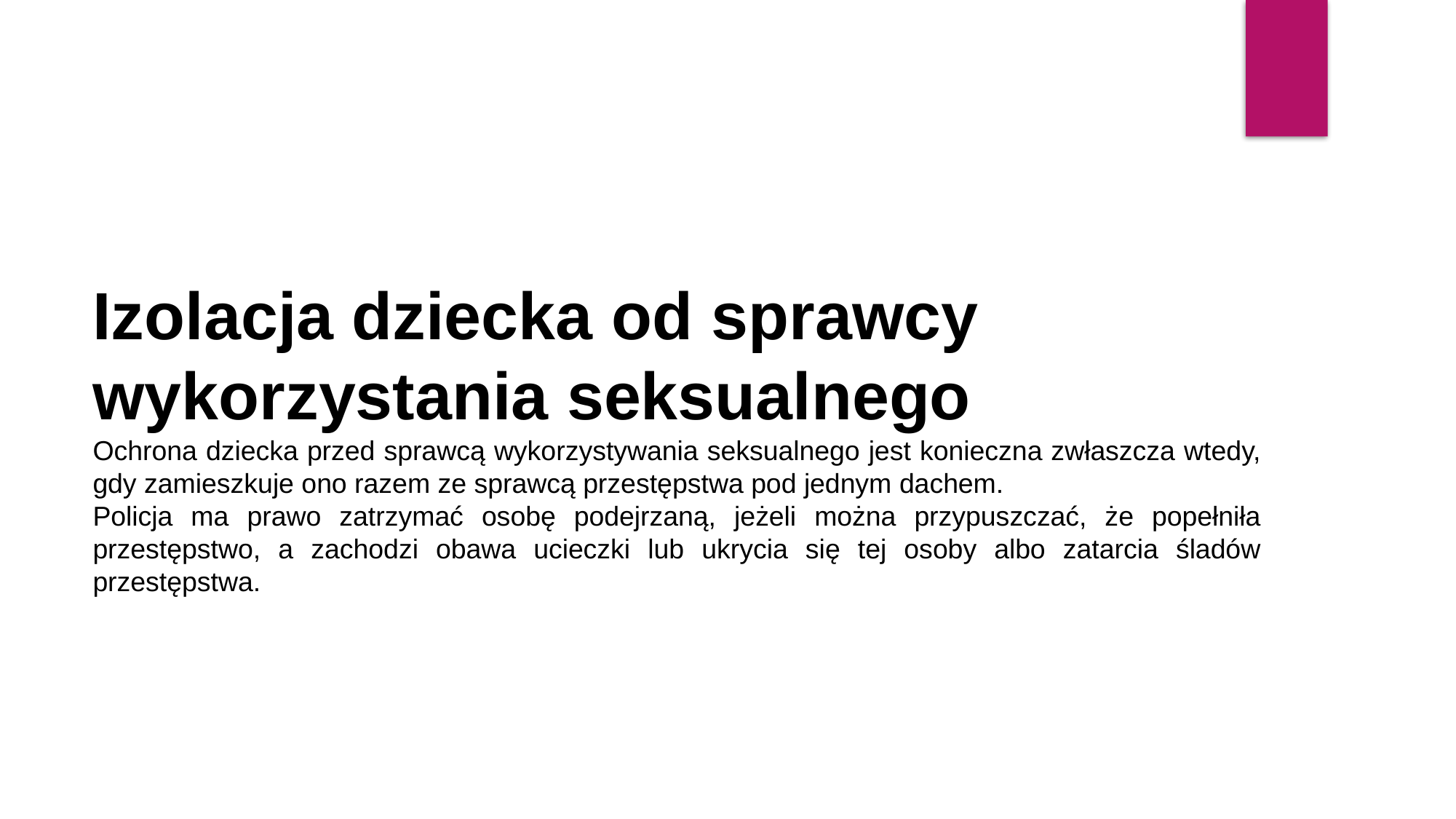

Izolacja dziecka od sprawcy wykorzystania seksualnego
Ochrona dziecka przed sprawcą wykorzystywania seksualnego jest konieczna zwłaszcza wtedy, gdy zamieszkuje ono razem ze sprawcą przestępstwa pod jednym dachem.
Policja ma prawo zatrzymać osobę podejrzaną, jeżeli można przypuszczać, że popełniła przestępstwo, a zachodzi obawa ucieczki lub ukrycia się tej osoby albo zatarcia śladów przestępstwa.